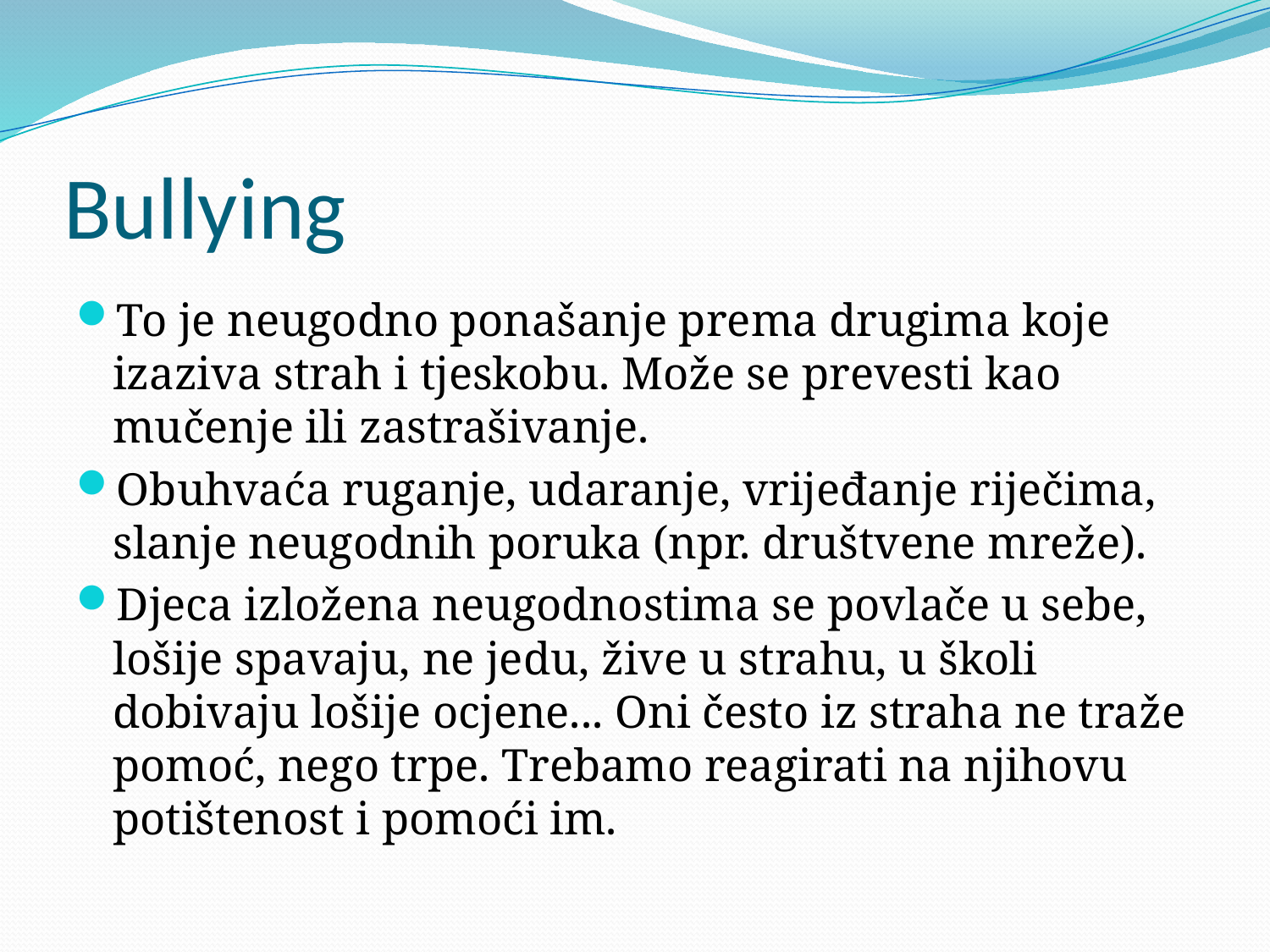

# Bullying
To je neugodno ponašanje prema drugima koje izaziva strah i tjeskobu. Može se prevesti kao mučenje ili zastrašivanje.
Obuhvaća ruganje, udaranje, vrijeđanje riječima, slanje neugodnih poruka (npr. društvene mreže).
Djeca izložena neugodnostima se povlače u sebe, lošije spavaju, ne jedu, žive u strahu, u školi dobivaju lošije ocjene... Oni često iz straha ne traže pomoć, nego trpe. Trebamo reagirati na njihovu potištenost i pomoći im.